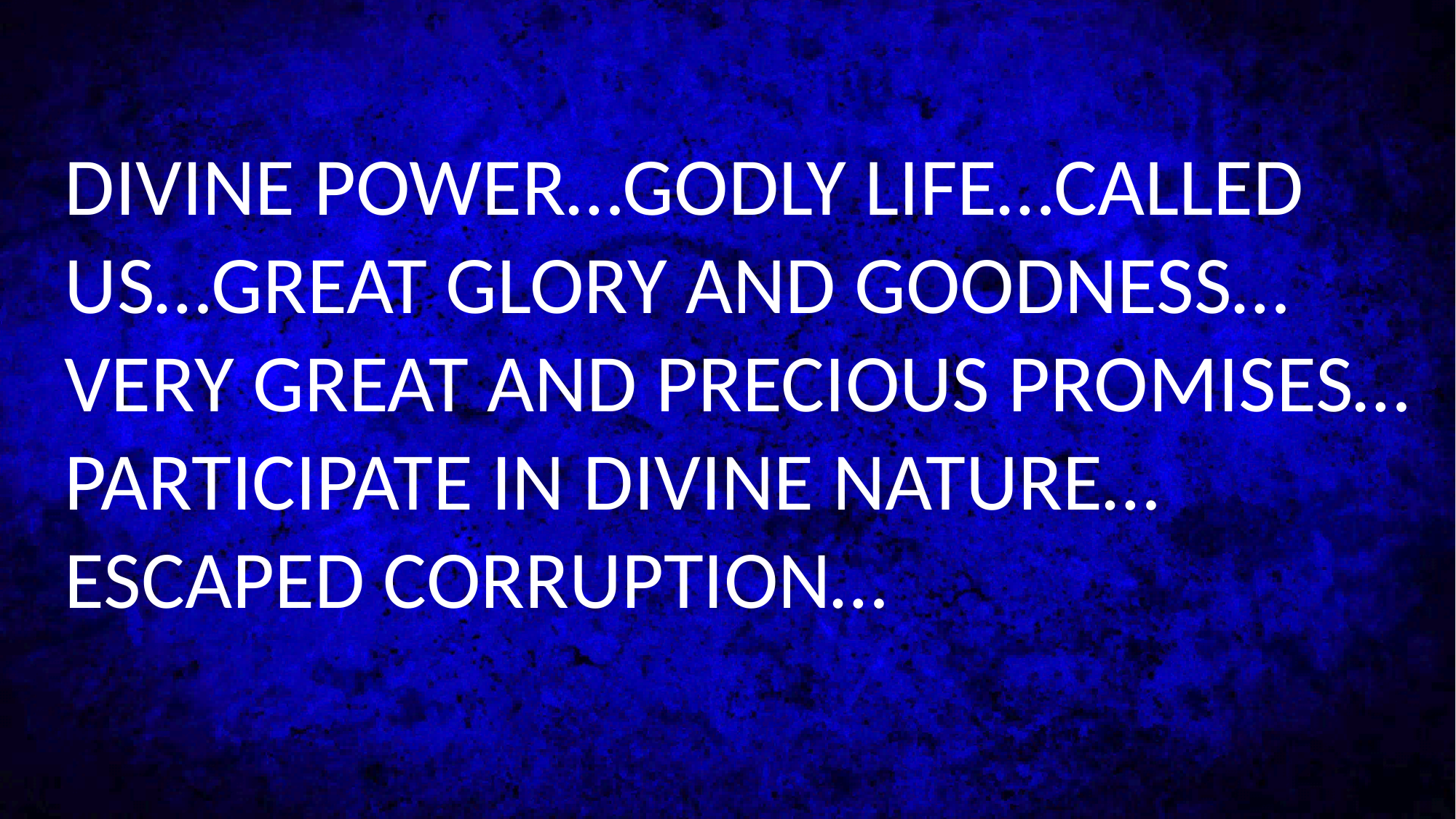

DIVINE POWER…GODLY LIFE…CALLED US…GREAT GLORY AND GOODNESS…VERY GREAT AND PRECIOUS PROMISES…PARTICIPATE IN DIVINE NATURE…ESCAPED CORRUPTION…